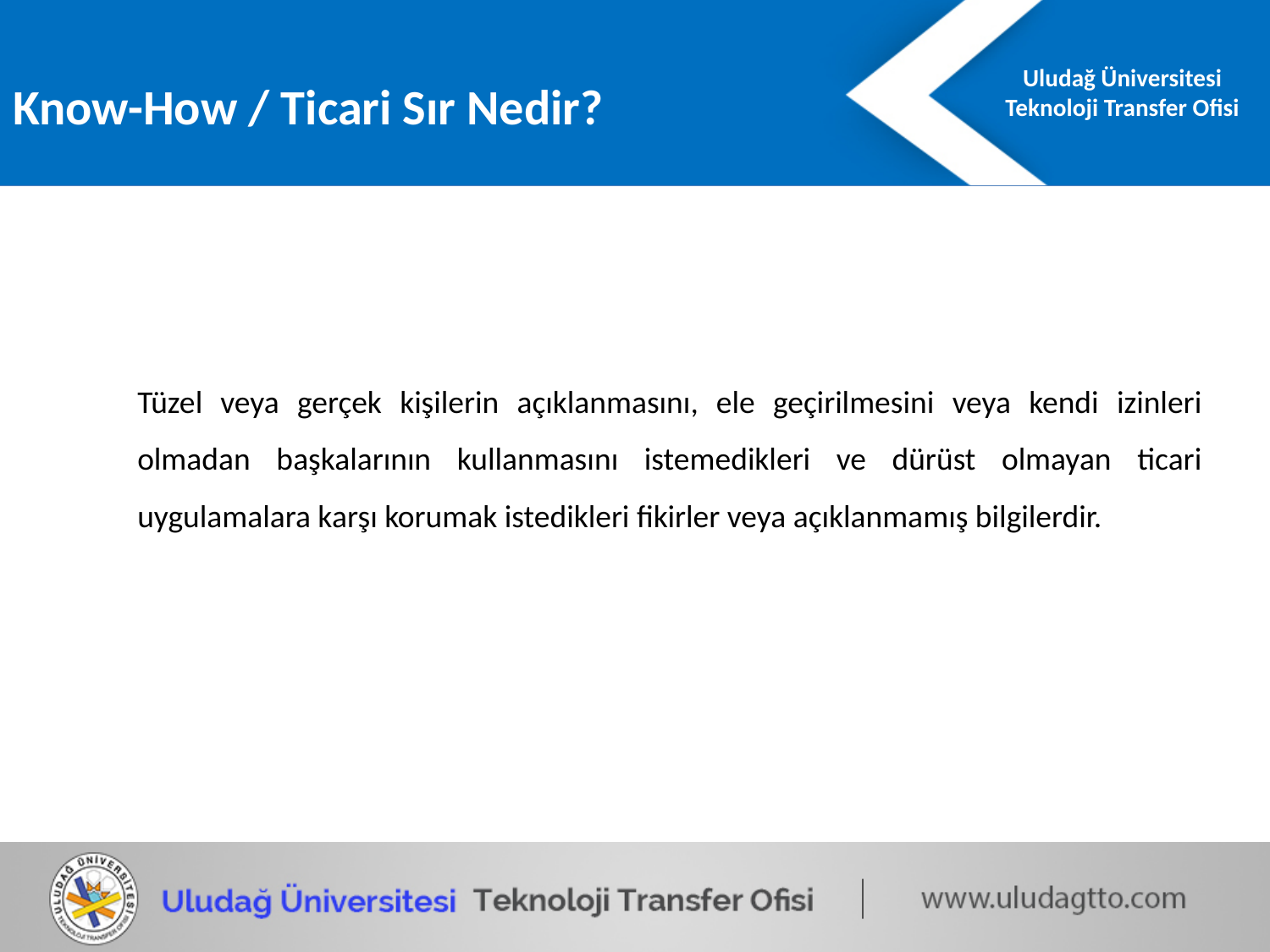

Know-How / Ticari Sır Nedir?
Tüzel veya gerçek kişilerin açıklanmasını, ele geçirilmesini veya kendi izinleri olmadan başkalarının kullanmasını istemedikleri ve dürüst olmayan ticari uygulamalara karşı korumak istedikleri fikirler veya açıklanmamış bilgilerdir.